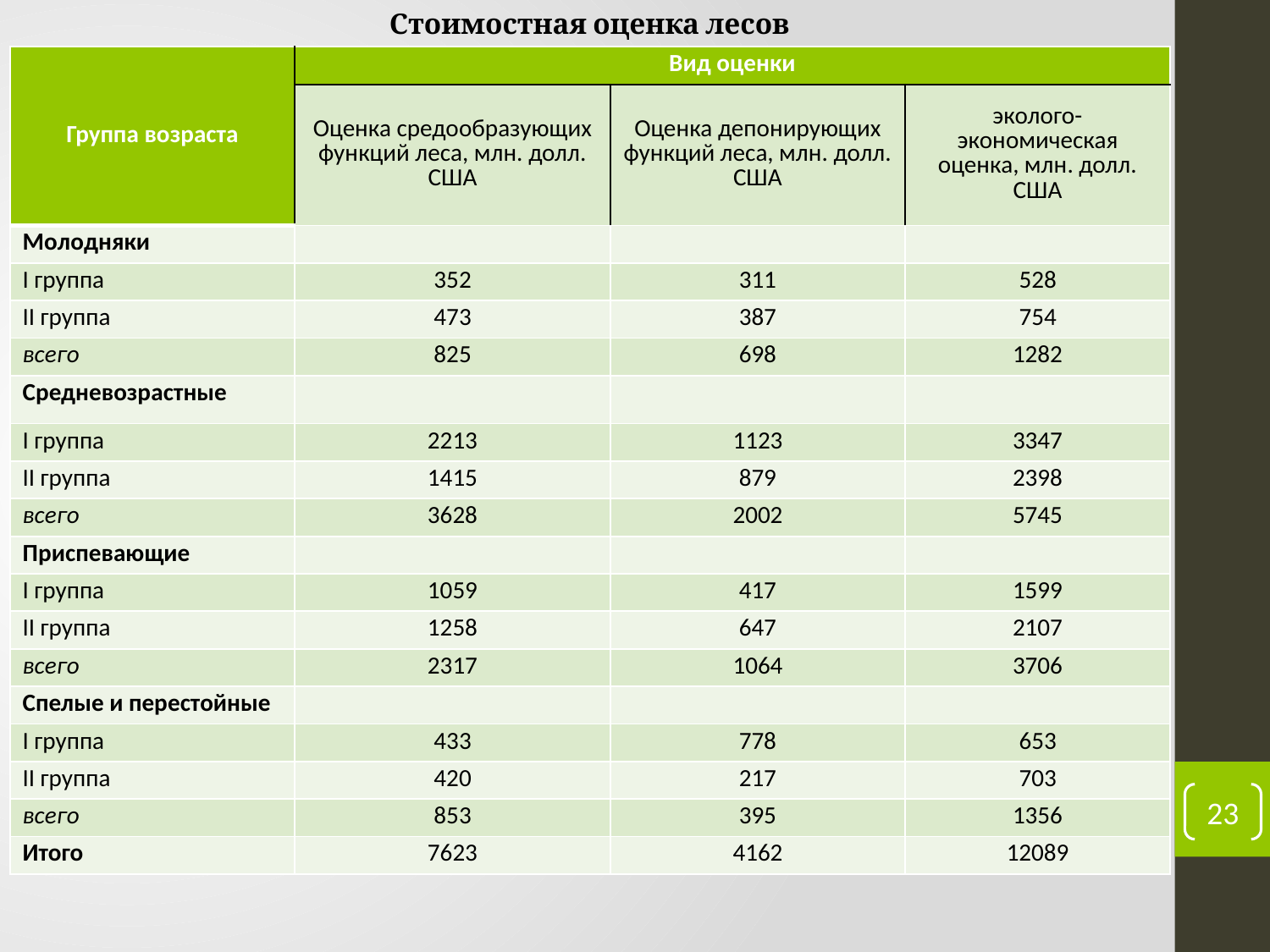

Стоимостная оценка лесов
| Группа возраста | Вид оценки |  |  |
| --- | --- | --- | --- |
|  | Оценка средообразующих функций леса, млн. долл. США | Оценка депонирующих функций леса, млн. долл. США | эколого-экономическая оценка, млн. долл. США |
| Молодняки |  |  |  |
| I группа | 352 | 311 | 528 |
| II группа | 473 | 387 | 754 |
| всего | 825 | 698 | 1282 |
| Средневозрастные |  |  |  |
| I группа | 2213 | 1123 | 3347 |
| II группа | 1415 | 879 | 2398 |
| всего | 3628 | 2002 | 5745 |
| Приспевающие |  |  |  |
| I группа | 1059 | 417 | 1599 |
| II группа | 1258 | 647 | 2107 |
| всего | 2317 | 1064 | 3706 |
| Спелые и перестойные |  |  |  |
| I группа | 433 | 778 | 653 |
| II группа | 420 | 217 | 703 |
| всего | 853 | 395 | 1356 |
| Итого | 7623 | 4162 | 12089 |
23